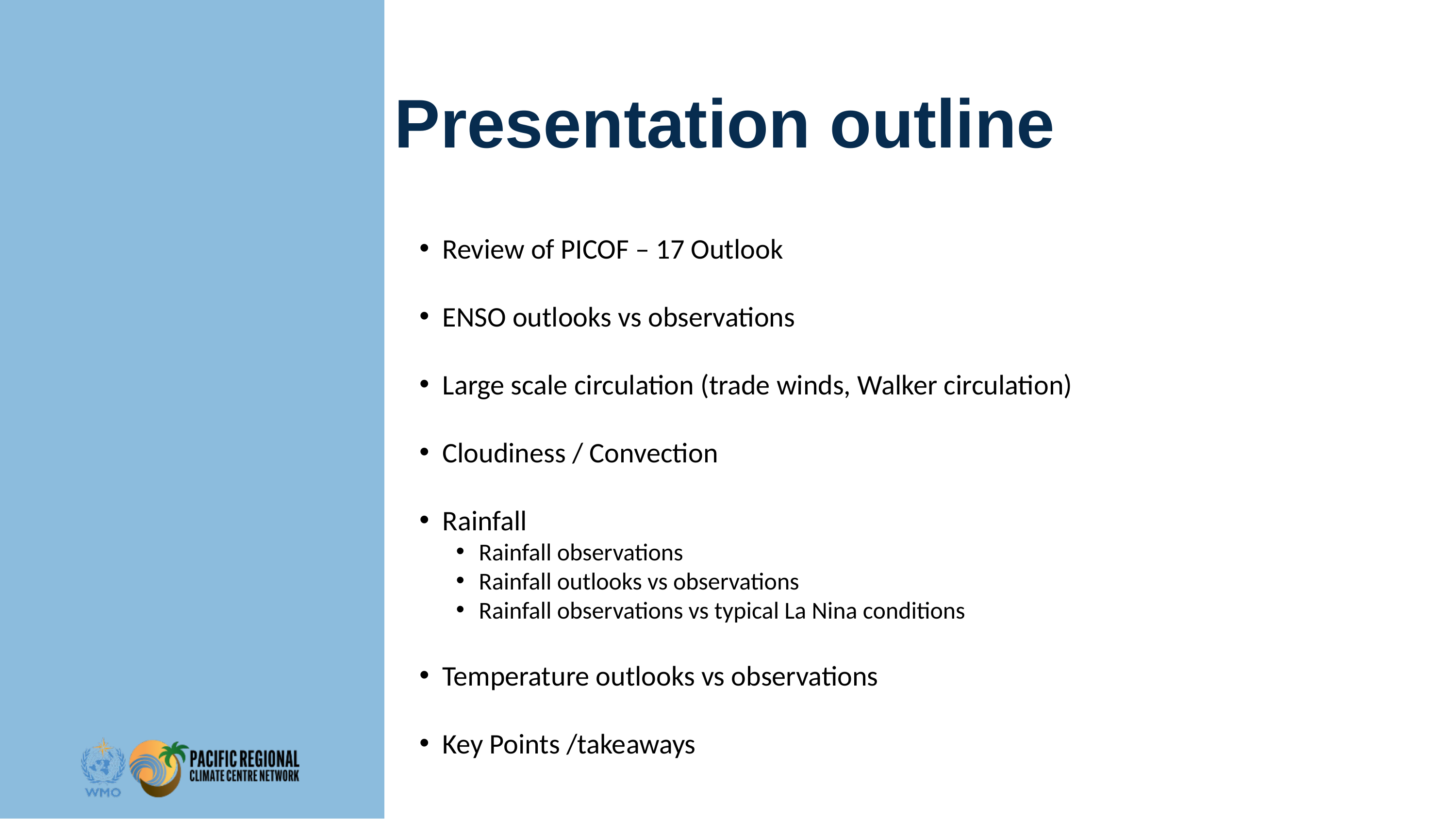

Presentation outline

Review of PICOF – 17 Outlook

ENSO outlooks vs observations

Large scale circulation (trade winds, Walker circulation)

Cloudiness / Convection

Rainfall
Rainfall observations
Rainfall outlooks vs observations
Rainfall observations vs typical La Nina conditions

Temperature outlooks vs observations

Key Points /takeaways